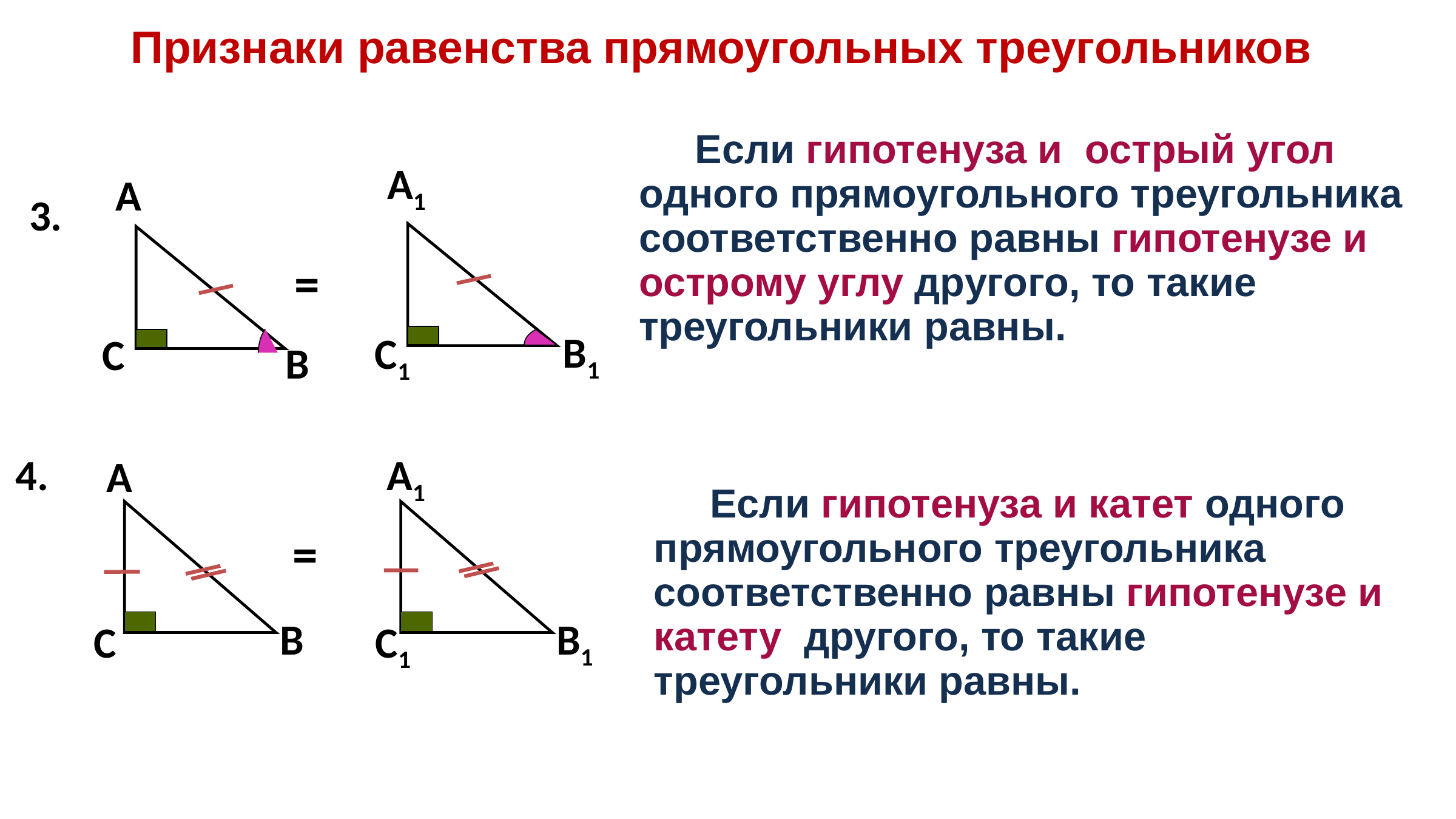

Признаки равенства прямоугольных треугольников
     Если гипотенуза и  острый угол одного прямоугольного треугольника соответственно равны гипотенузе и острому углу другого, то такие треугольники равны.
А1
А

C

B
3.

=

B1
C1

4.
А1
А
     Если гипотенуза и катет одного прямоугольного треугольника соответственно равны гипотенузе и катету  другого, то такие треугольники равны.

=

B
B1
C
C1